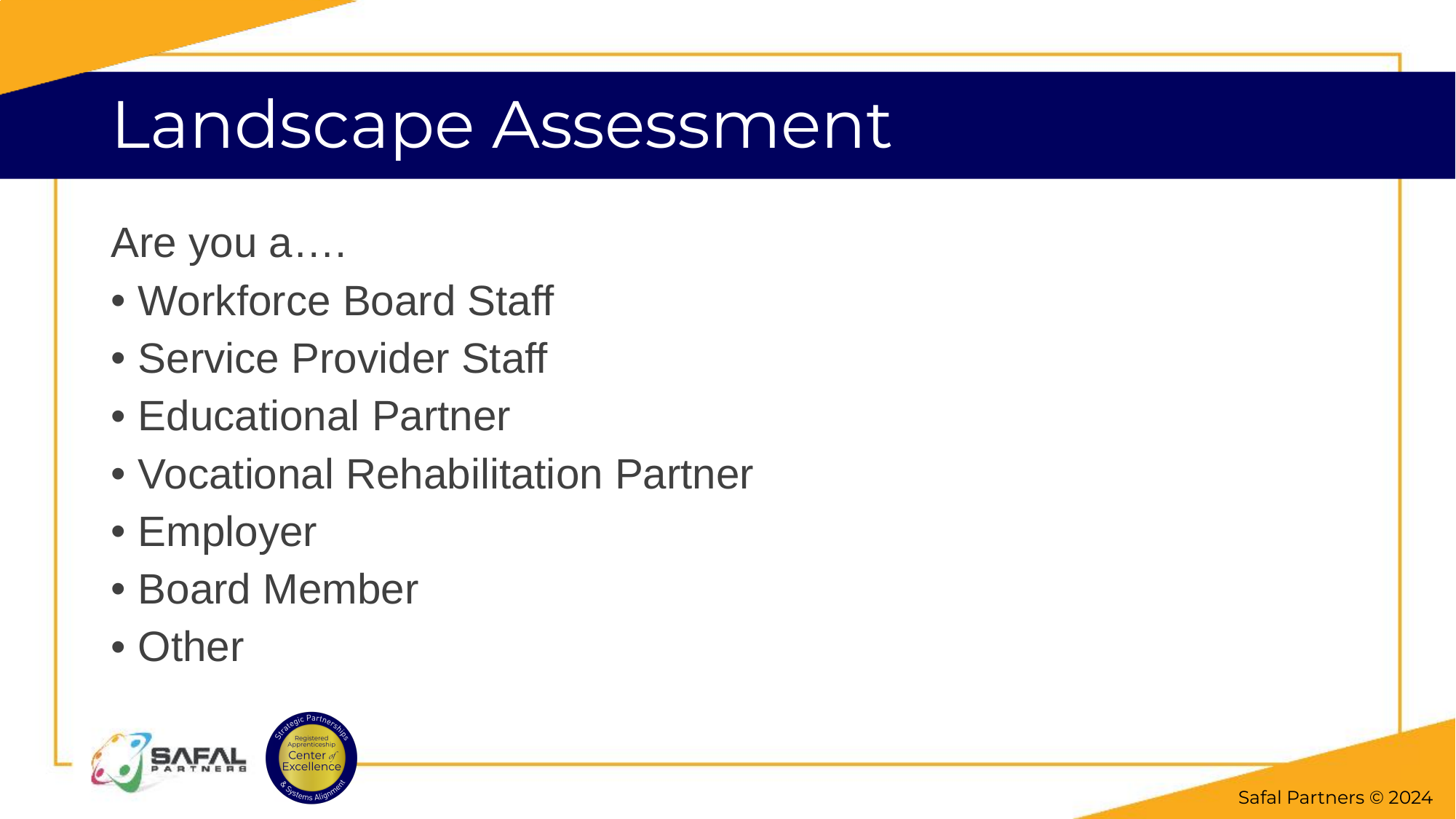

# Landscape Assessment
Are you a….
Workforce Board Staff
Service Provider Staff
Educational Partner
Vocational Rehabilitation Partner
Employer
Board Member
Other
Safal Partners © 2024